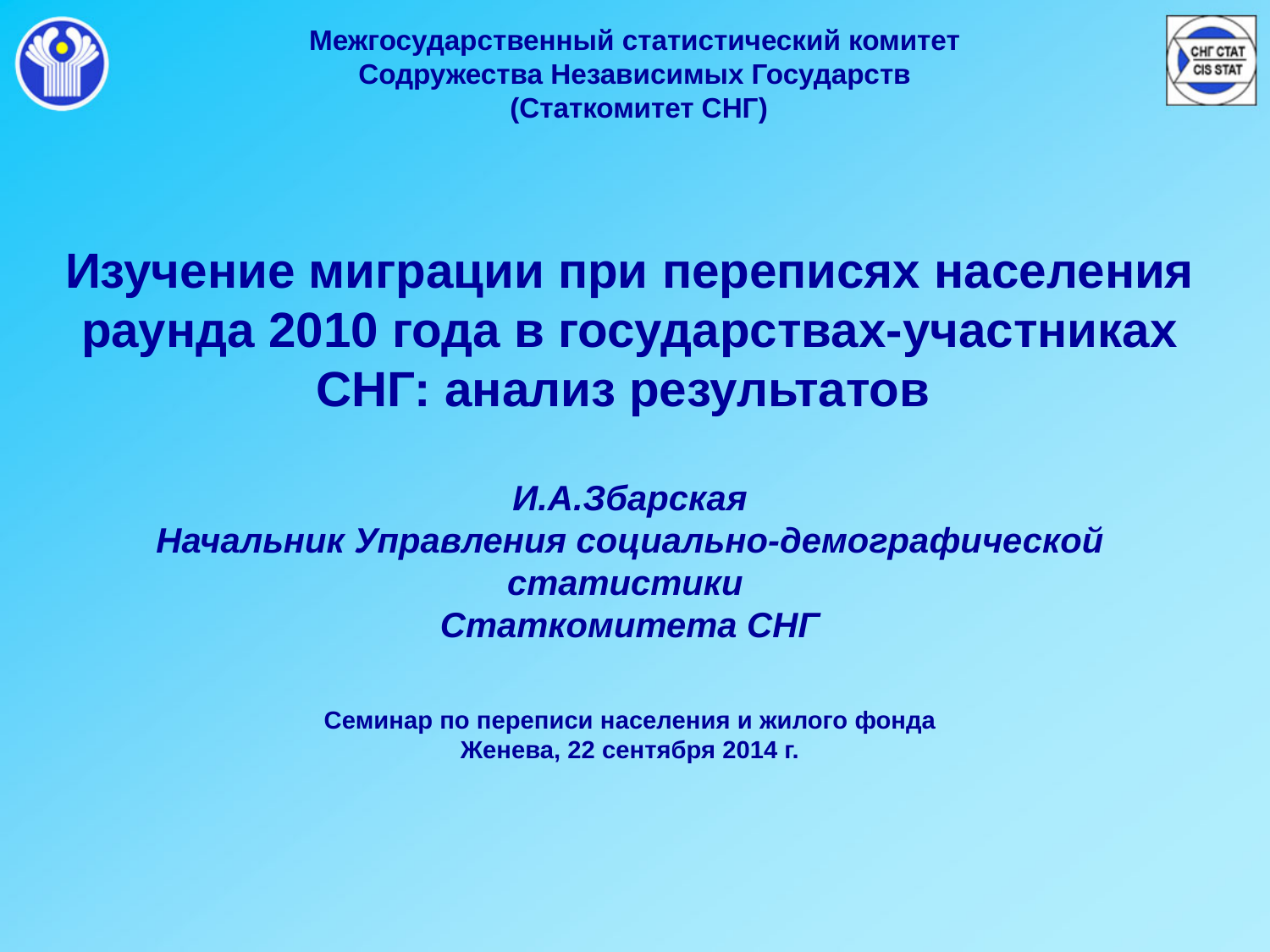

Межгосударственный статистический комитет
Содружества Независимых Государств
 (Статкомитет СНГ)

Изучение миграции при переписях населения раунда 2010 года в государствах-участниках СНГ: анализ результатов
И.А.Збарская
Начальник Управления социально-демографической статистики
Статкомитета СНГ

Семинар по переписи населения и жилого фонда
Женева, 22 сентября 2014 г.